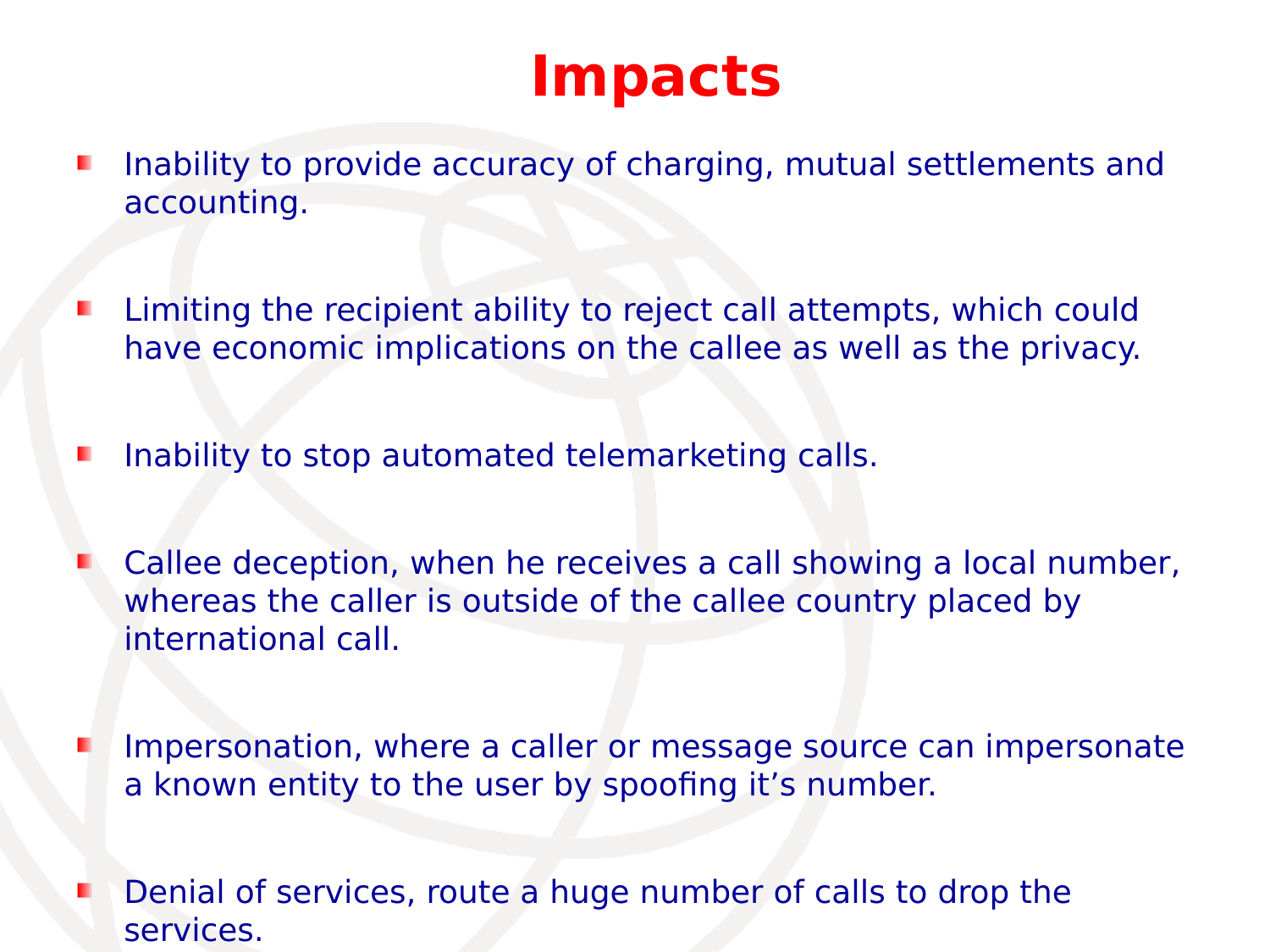

# Impacts
Inability to provide accuracy of charging, mutual settlements and accounting.

Limiting the recipient ability to reject call attempts, which could have economic implications on the callee as well as the privacy.

Inability to stop automated telemarketing calls.

Callee deception, when he receives a call showing a local number, whereas the caller is outside of the callee country placed by international call.

Impersonation, where a caller or message source can impersonate a known entity to the user by spoofing it’s number.

Denial of services, route a huge number of calls to drop the services.